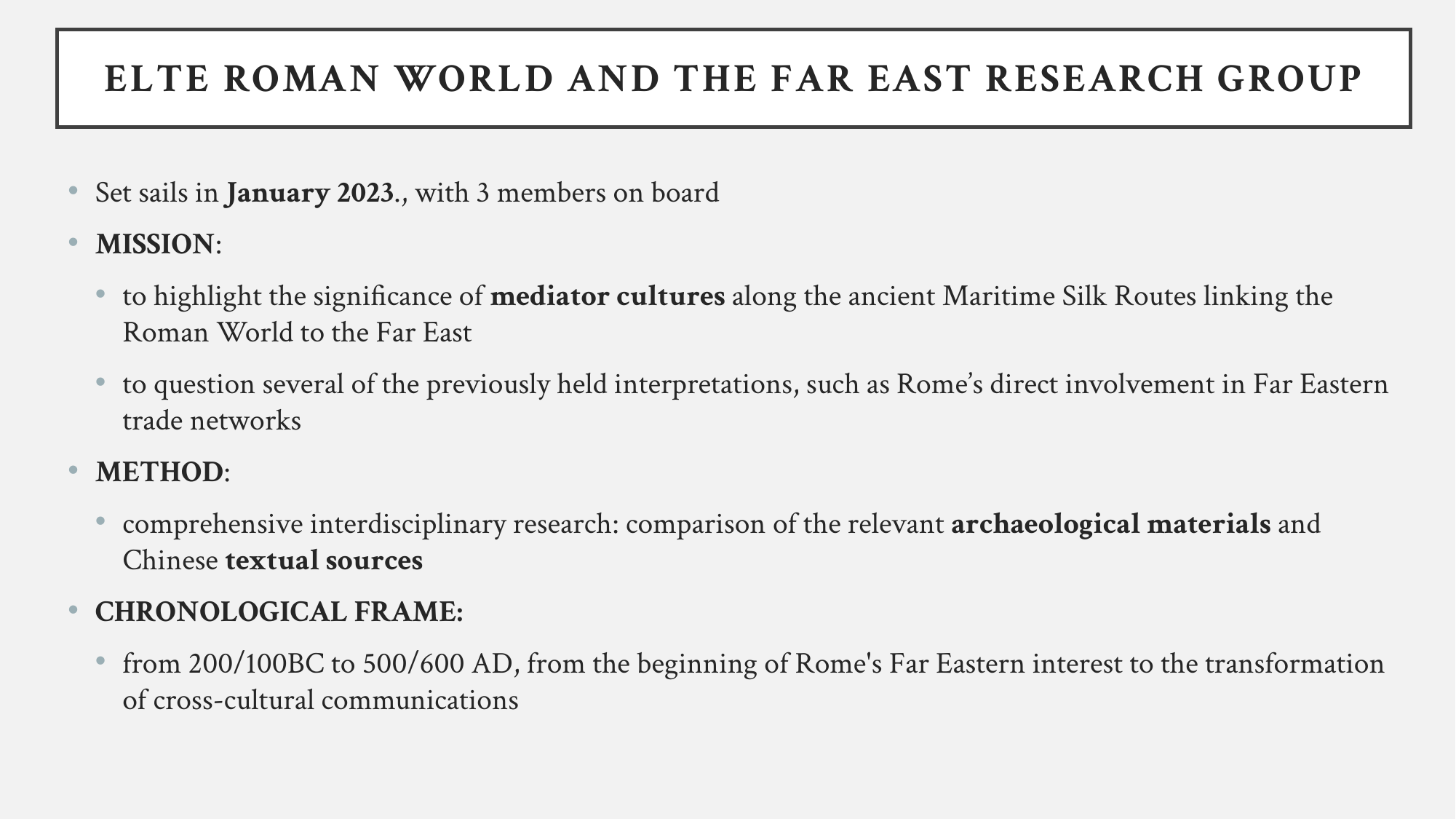

# ELTE Roman World and the Far East Research Group
Set sails in January 2023., with 3 members on board
MISSION:
to highlight the significance of mediator cultures along the ancient Maritime Silk Routes linking the Roman World to the Far East
to question several of the previously held interpretations, such as Rome’s direct involvement in Far Eastern trade networks
METHOD:
comprehensive interdisciplinary research: comparison of the relevant archaeological materials and Chinese textual sources
CHRONOLOGICAL FRAME:
from 200/100BC to 500/600 AD, from the beginning of Rome's Far Eastern interest to the transformation of cross-cultural communications